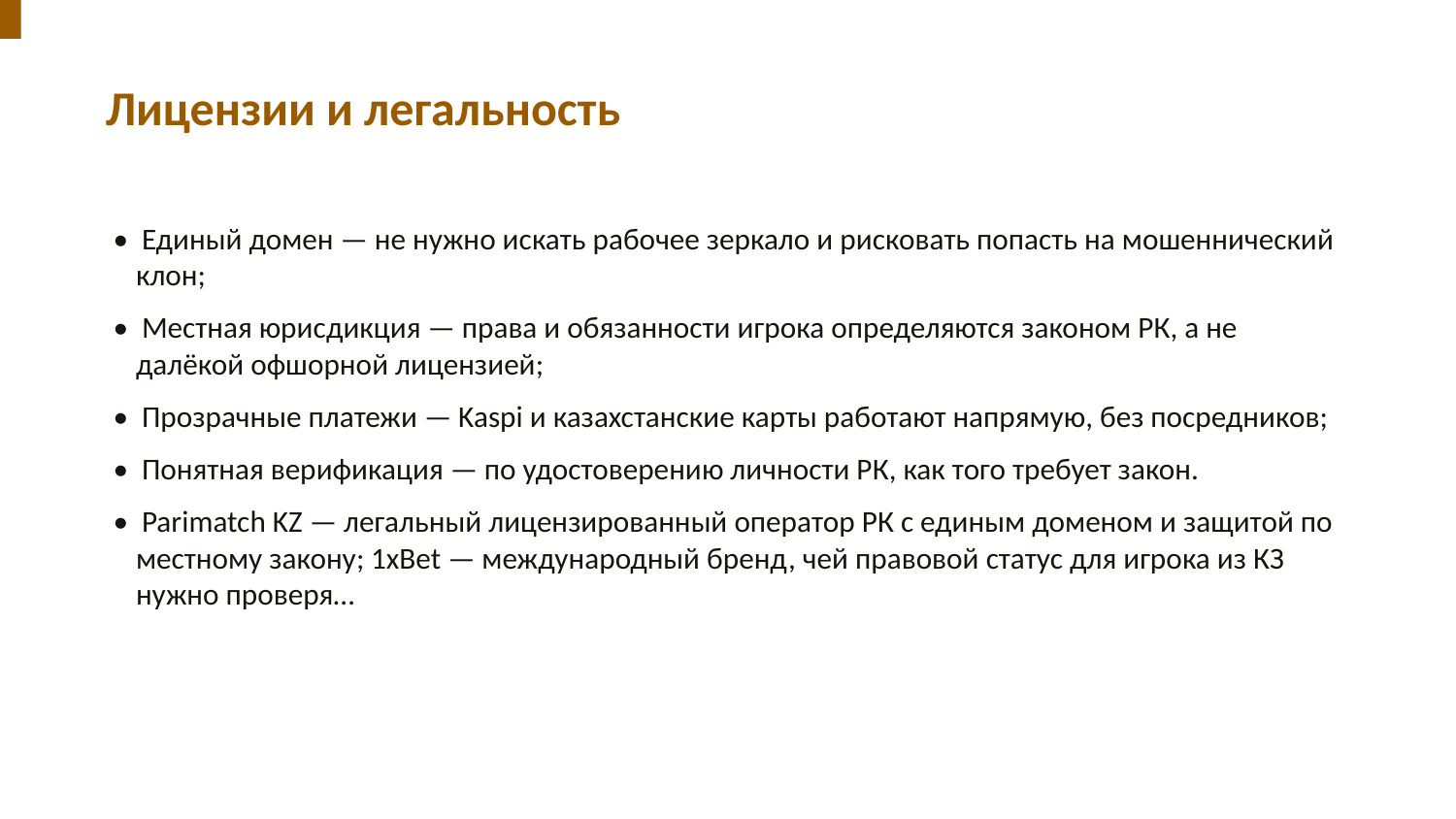

Лицензии и легальность
•  Единый домен — не нужно искать рабочее зеркало и рисковать попасть на мошеннический клон;
•  Местная юрисдикция — права и обязанности игрока определяются законом РК, а не далёкой офшорной лицензией;
•  Прозрачные платежи — Kaspi и казахстанские карты работают напрямую, без посредников;
•  Понятная верификация — по удостоверению личности РК, как того требует закон.
•  Parimatch KZ — легальный лицензированный оператор РК с единым доменом и защитой по местному закону; 1xBet — международный бренд, чей правовой статус для игрока из КЗ нужно проверя…